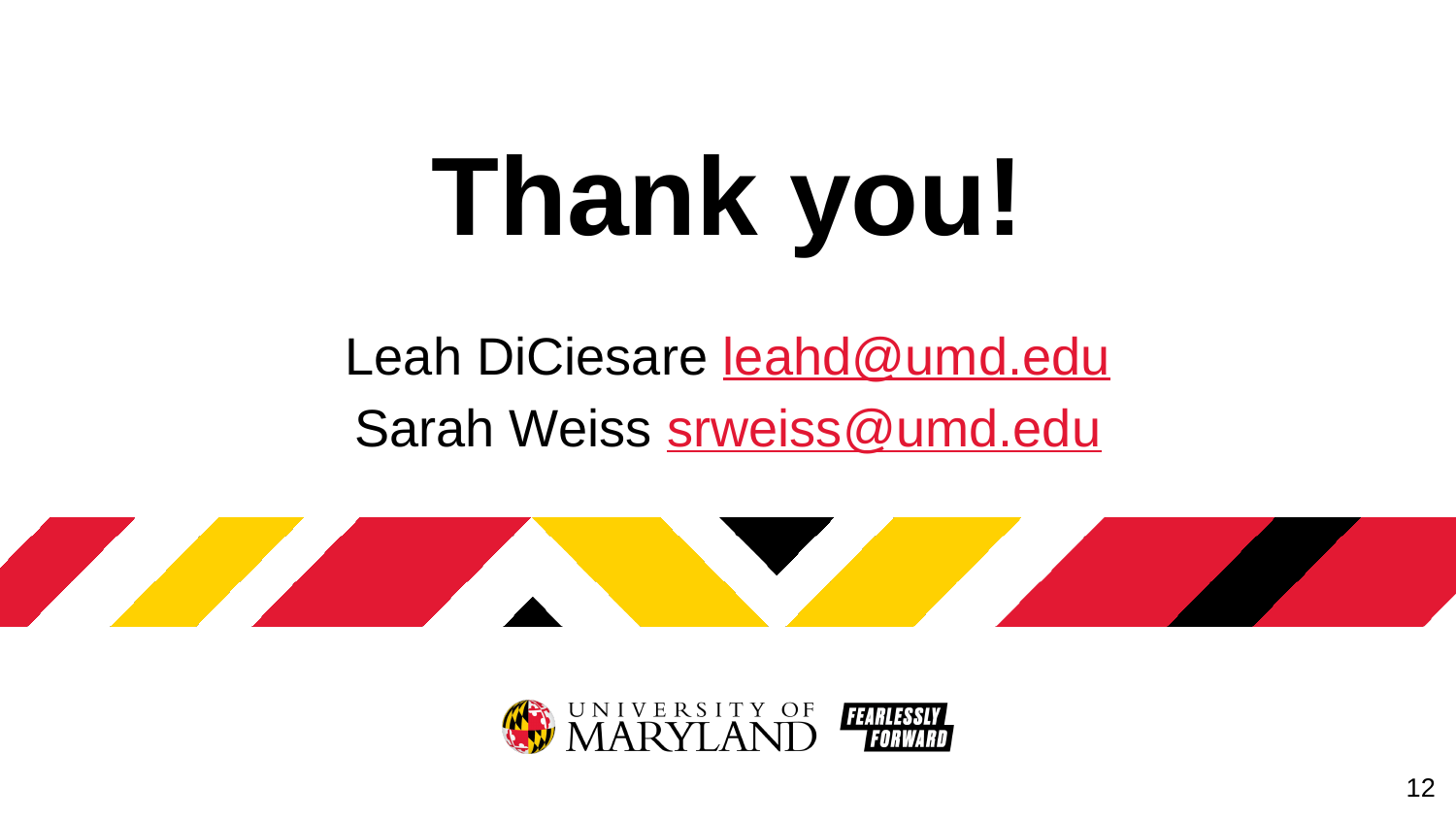

# Thank you!

Leah DiCiesare leahd@umd.edu
Sarah Weiss srweiss@umd.edu
12